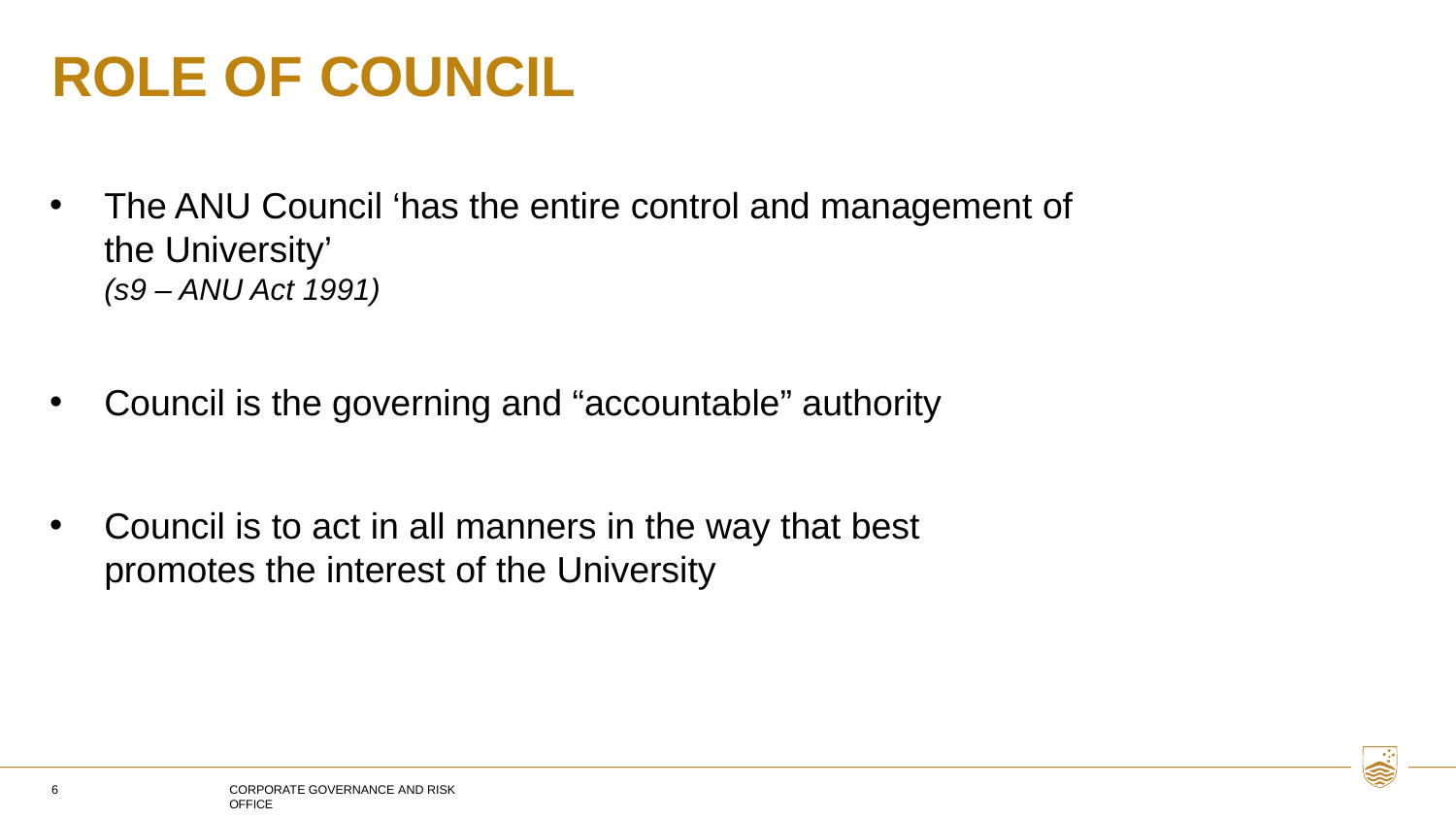

# ROLE OF COUNCIL

The ANU Council ‘has the entire control and management of the University’
(s9 – ANU Act 1991)

Council is the governing and “accountable” authority

Council is to act in all manners in the way that best promotes the interest of the University

6
CORPORATE GOVERNANCE AND RISK OFFICE